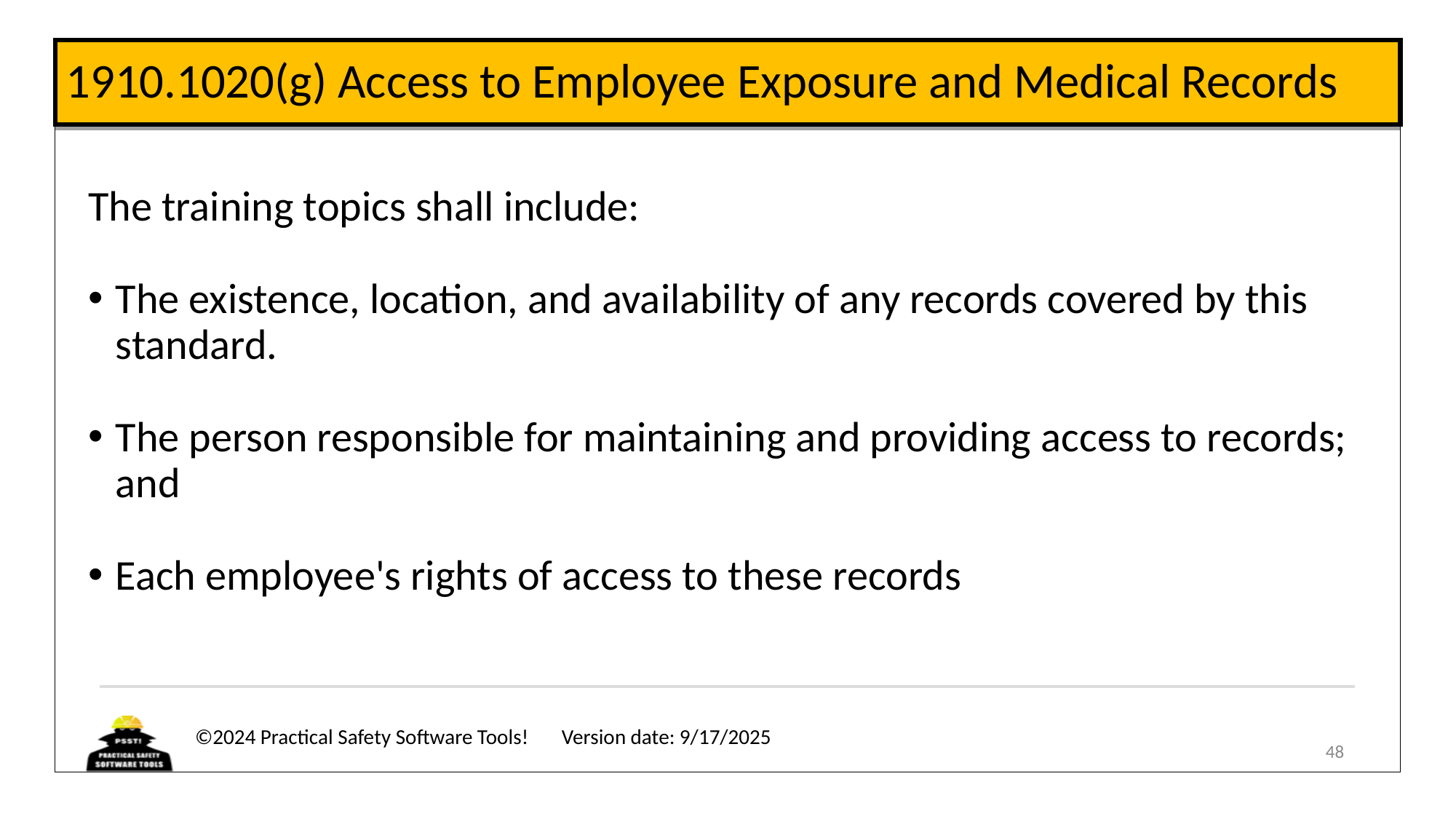

# 1910.1020(g) Access to Employee Exposure and Medical Records
The training topics shall include:

The existence, location, and availability of any records covered by this standard.

The person responsible for maintaining and providing access to records; and

Each employee's rights of access to these records
48